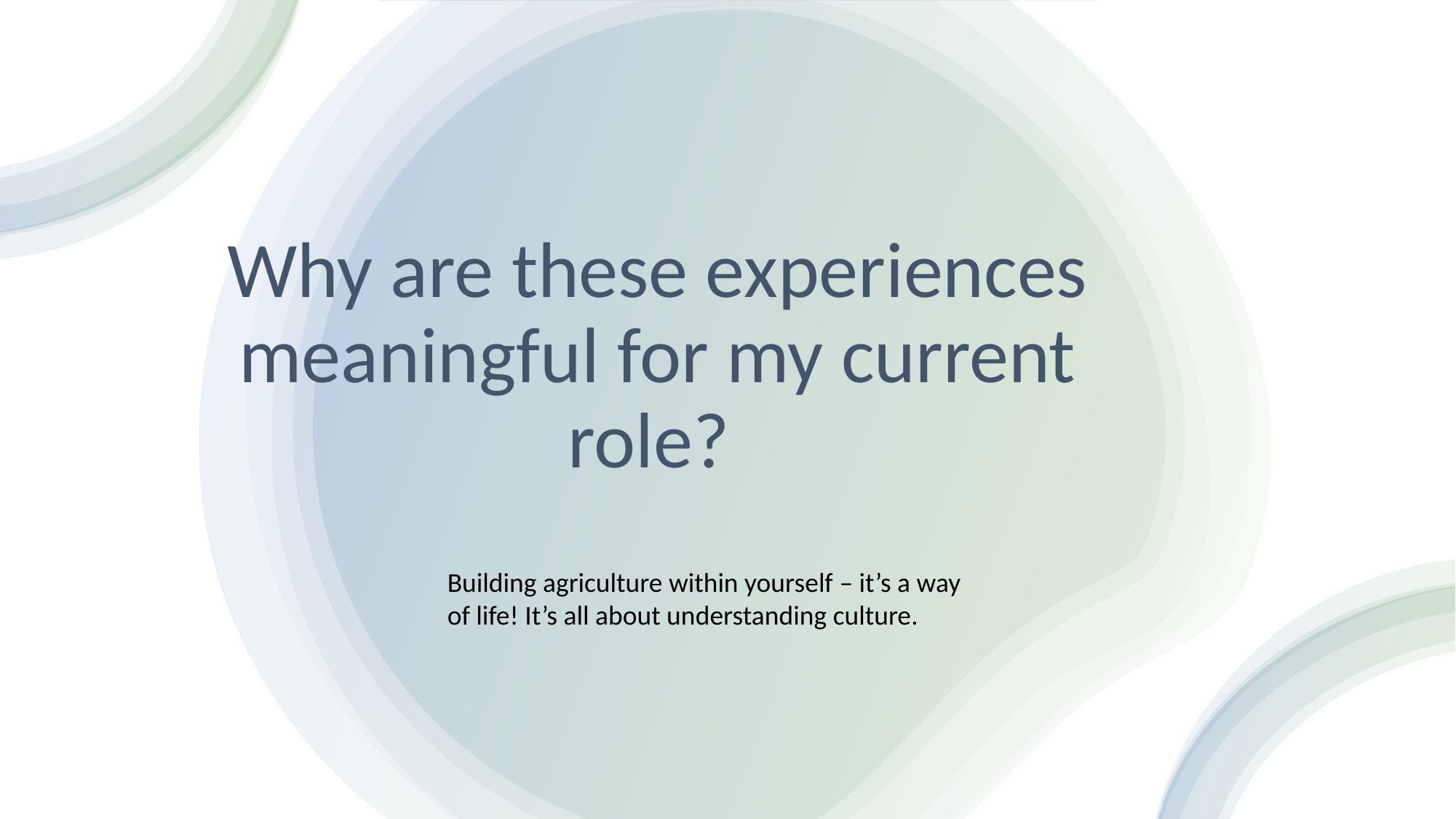

# Why are these experiences meaningful for my current role?

Building agriculture within yourself – it’s a way of life! It’s all about understanding culture.